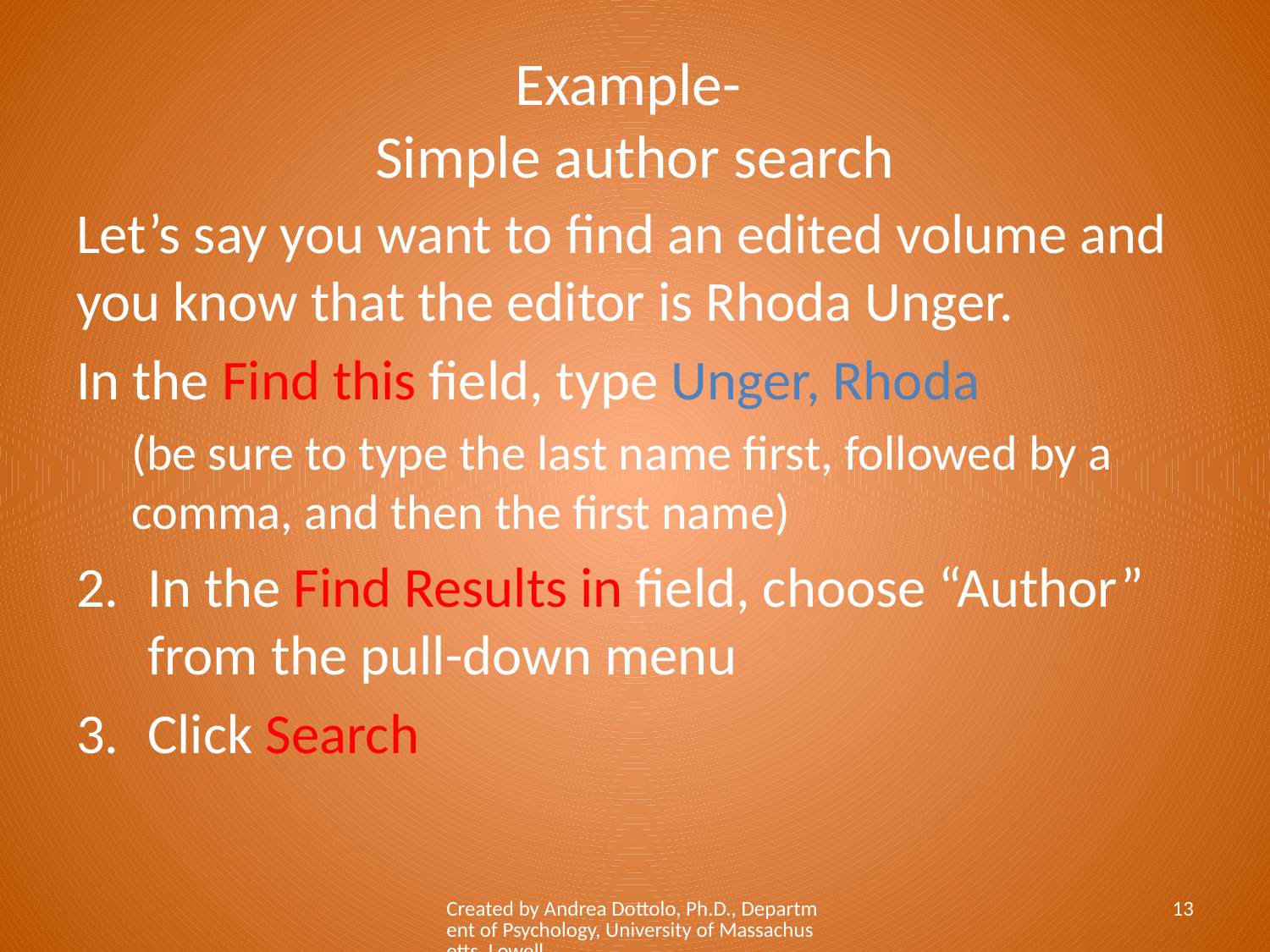

# Example- Simple author search
Let’s say you want to find an edited volume and you know that the editor is Rhoda Unger.
In the Find this field, type Unger, Rhoda
(be sure to type the last name first, followed by a comma, and then the first name)
In the Find Results in field, choose “Author” from the pull-down menu
Click Search
Created by Andrea Dottolo, Ph.D., Department of Psychology, University of Massachusetts, Lowell
13